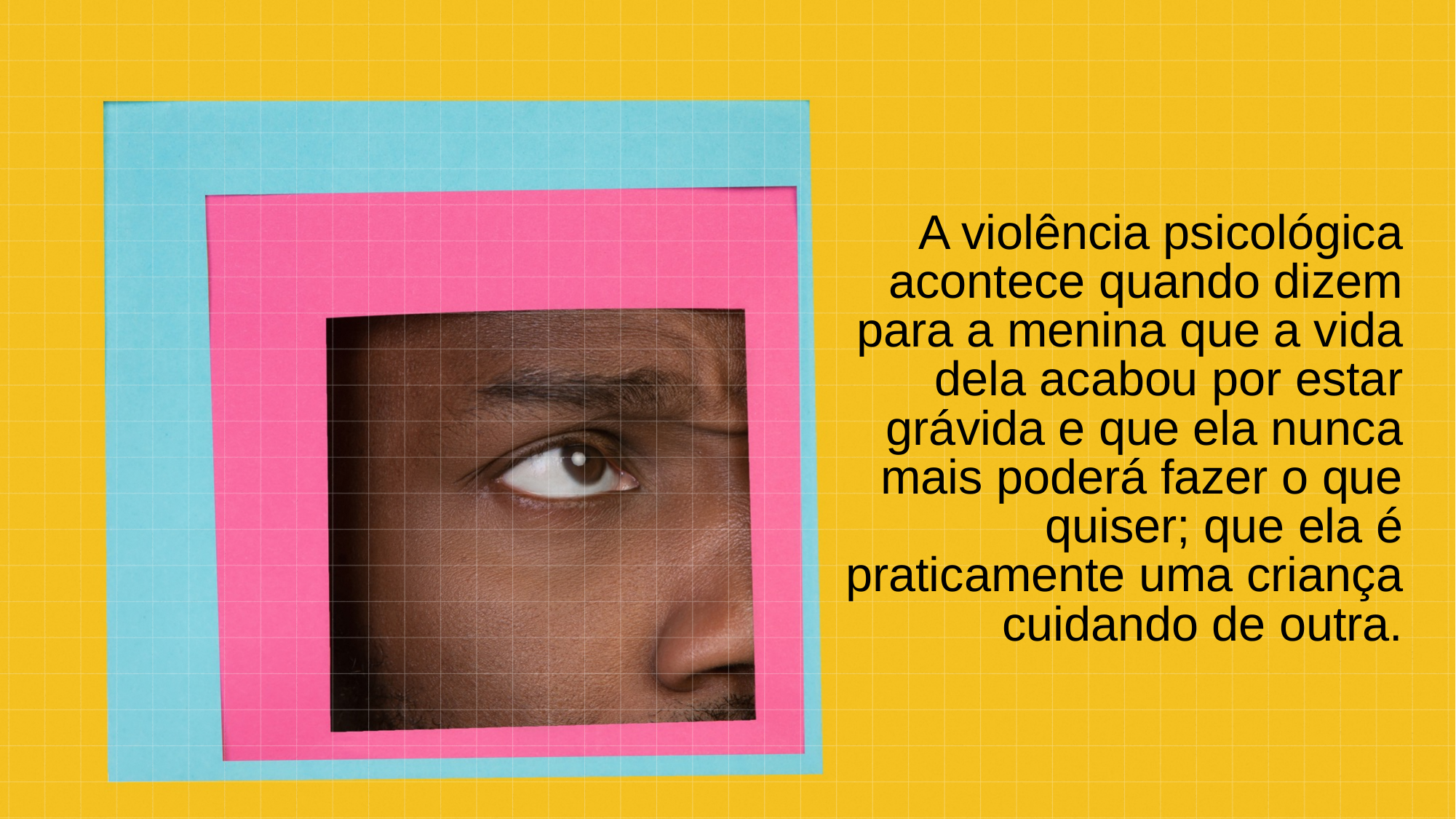

A violência psicológica acontece quando dizem para a menina que a vida dela acabou por estar grávida e que ela nunca mais poderá fazer o que quiser; que ela é praticamente uma criança cuidando de outra.